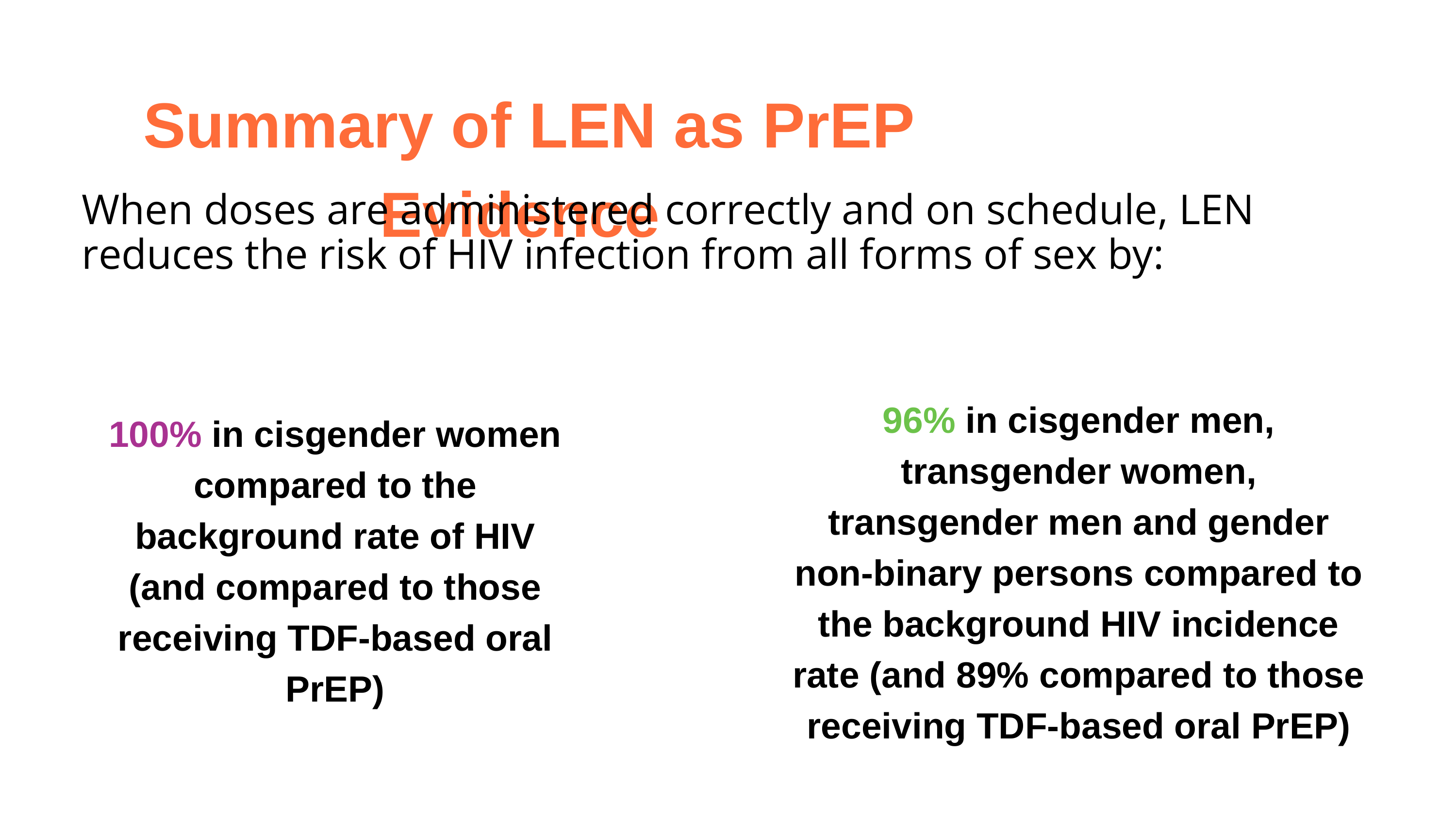

Summary of LEN as PrEP Evidence
When doses are administered correctly and on schedule, LEN reduces the risk of HIV infection from all forms of sex by:

96% in cisgender men, transgender women, transgender men and gender non-binary persons compared to the background HIV incidence rate (and 89% compared to those receiving TDF-based oral PrEP)
100% in cisgender women compared to the background rate of HIV (and compared to those receiving TDF-based oral PrEP)